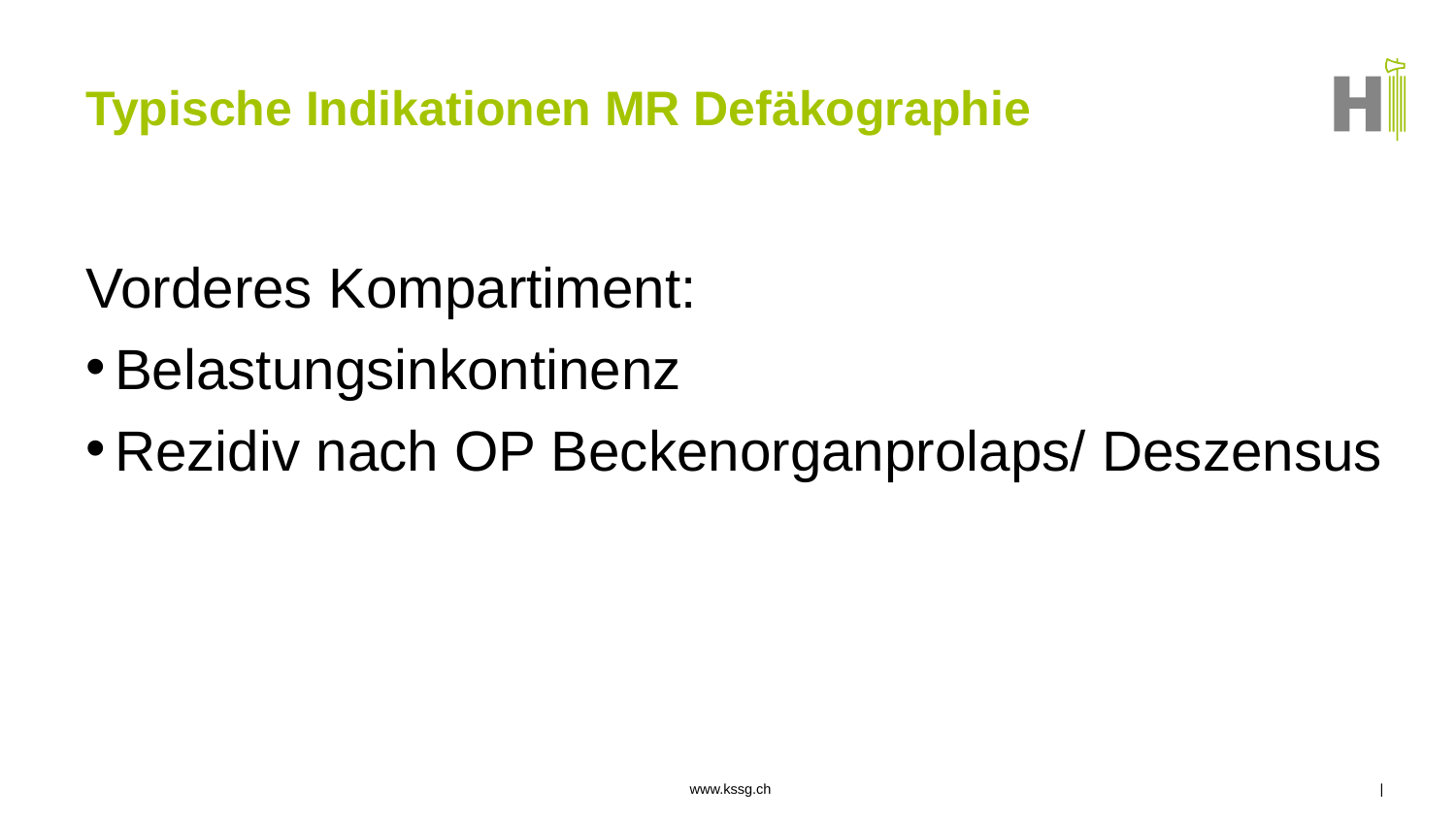

# Typische Indikationen MR Defäkographie
Vorderes Kompartiment:
Belastungsinkontinenz
Rezidiv nach OP Beckenorganprolaps/ Deszensus